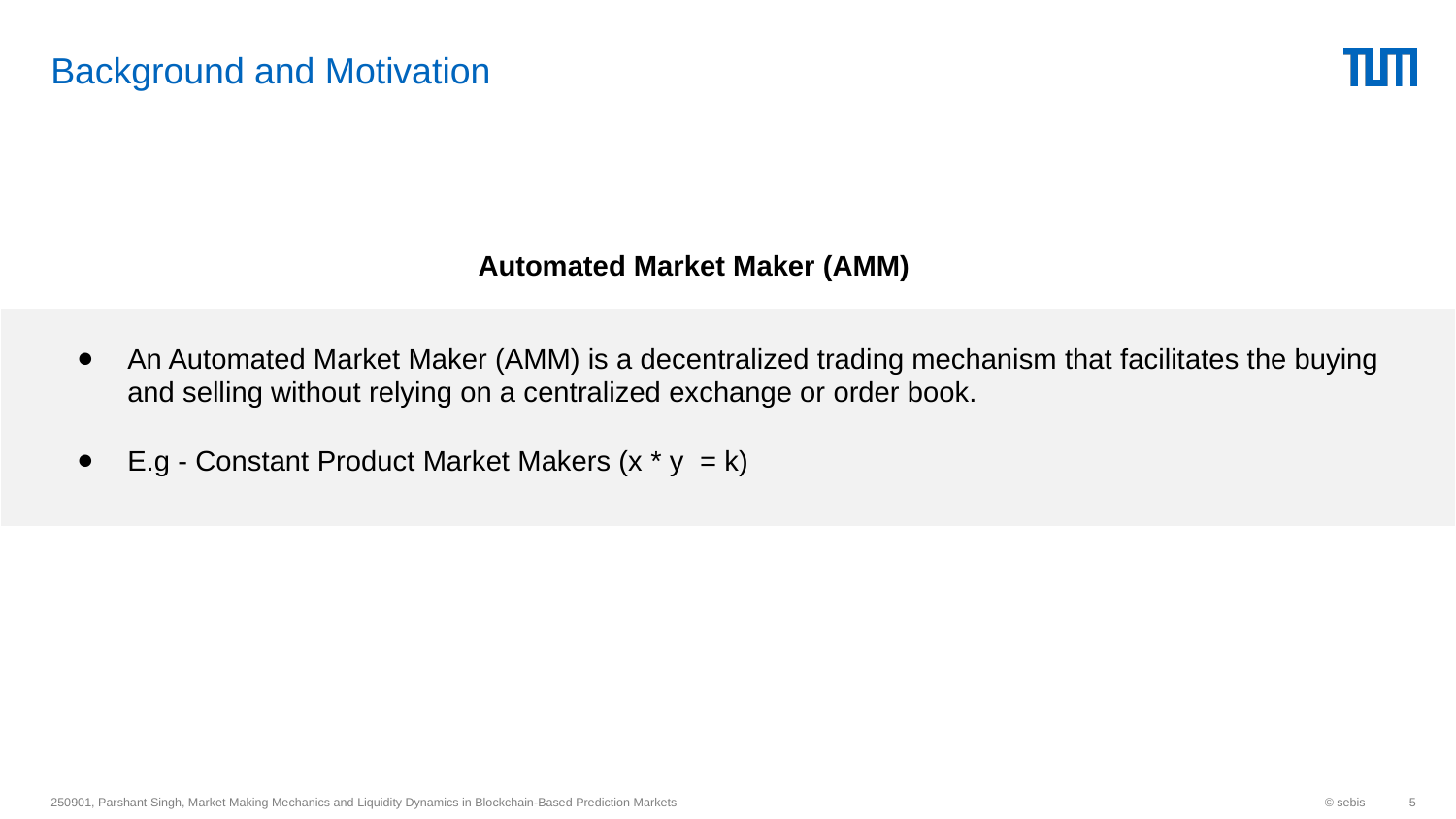

# Background and Motivation
Automated Market Maker (AMM)

An Automated Market Maker (AMM) is a decentralized trading mechanism that facilitates the buying and selling without relying on a centralized exchange or order book.

E.g - Constant Product Market Makers (x * y  = k)

250901, Parshant Singh, Market Making Mechanics and Liquidity Dynamics in Blockchain-Based Prediction Markets
© sebis
5